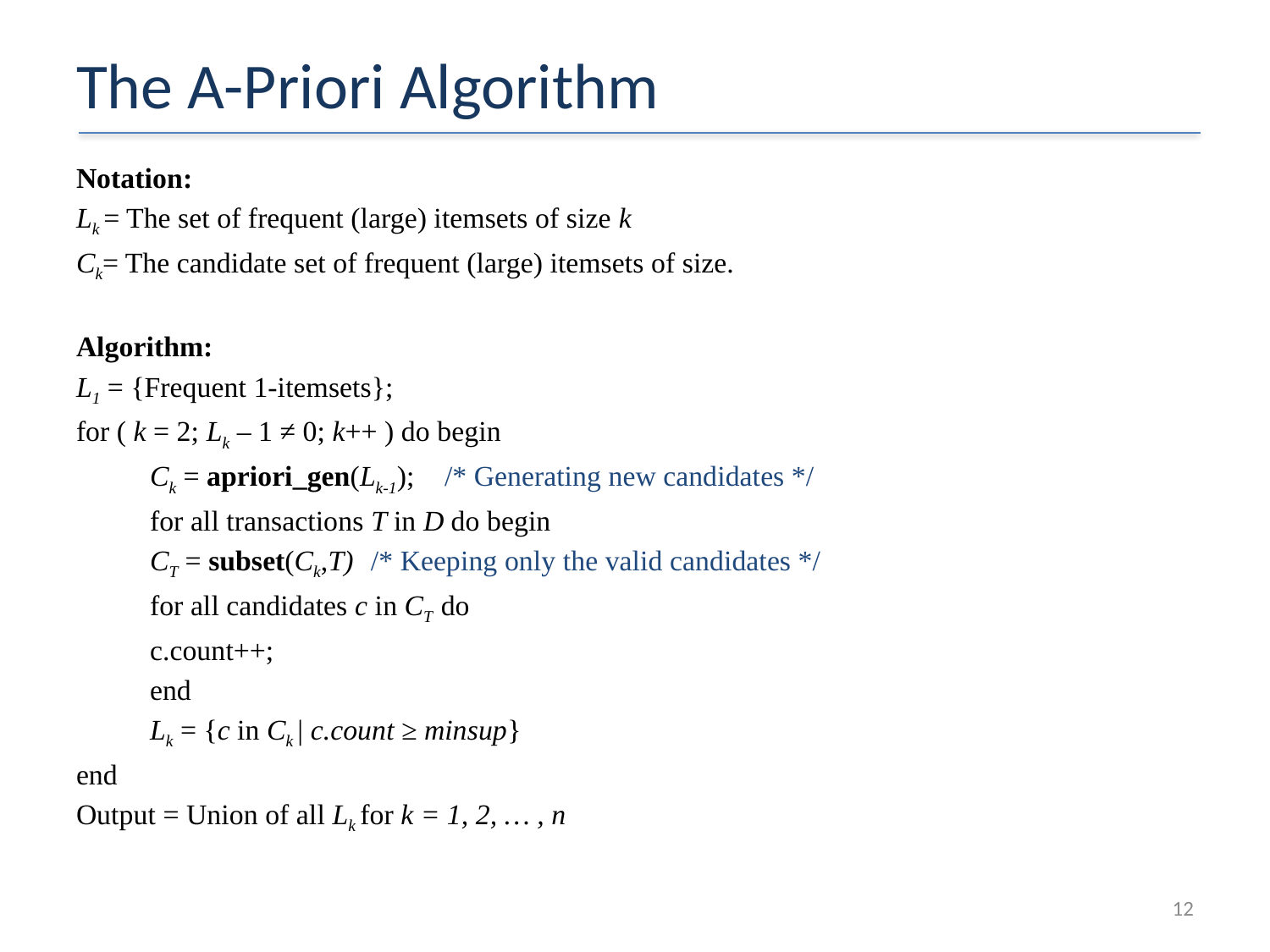

# The A-Priori Algorithm
Notation:
Lk = The set of frequent (large) itemsets of size k
Ck= The candidate set of frequent (large) itemsets of size.

Algorithm:
L1 = {Frequent 1-itemsets};
for ( k = 2; Lk – 1 ≠ 0; k++ ) do begin
	Ck = apriori_gen(Lk-1); 	/* Generating new candidates */
	for all transactions T in D do begin
		CT = subset(Ck,T) 	/* Keeping only the valid candidates */
		for all candidates c in CT  do
			c.count++;
		end
	Lk = {c in Ck | c.count ≥ minsup}
end
Output = Union of all Lk for k = 1, 2, … , n

12